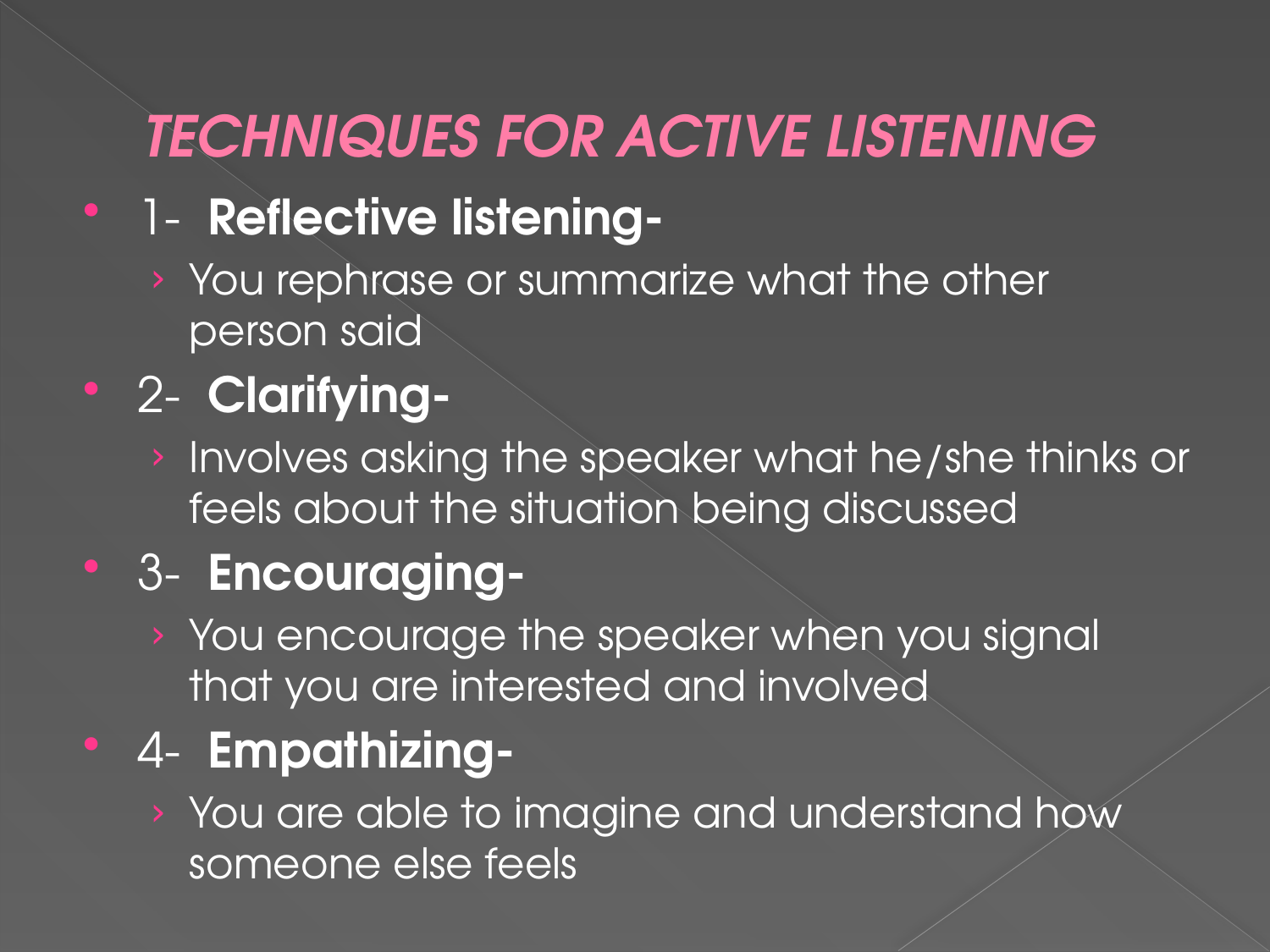

# TECHNIQUES FOR ACTIVE LISTENING
1-  Reflective listening-
You rephrase or summarize what the other person said
2-  Clarifying-
Involves asking the speaker what he/she thinks or feels about the situation being discussed
3-  Encouraging-
You encourage the speaker when you signal that you are interested and involved
4-  Empathizing-
You are able to imagine and understand how someone else feels